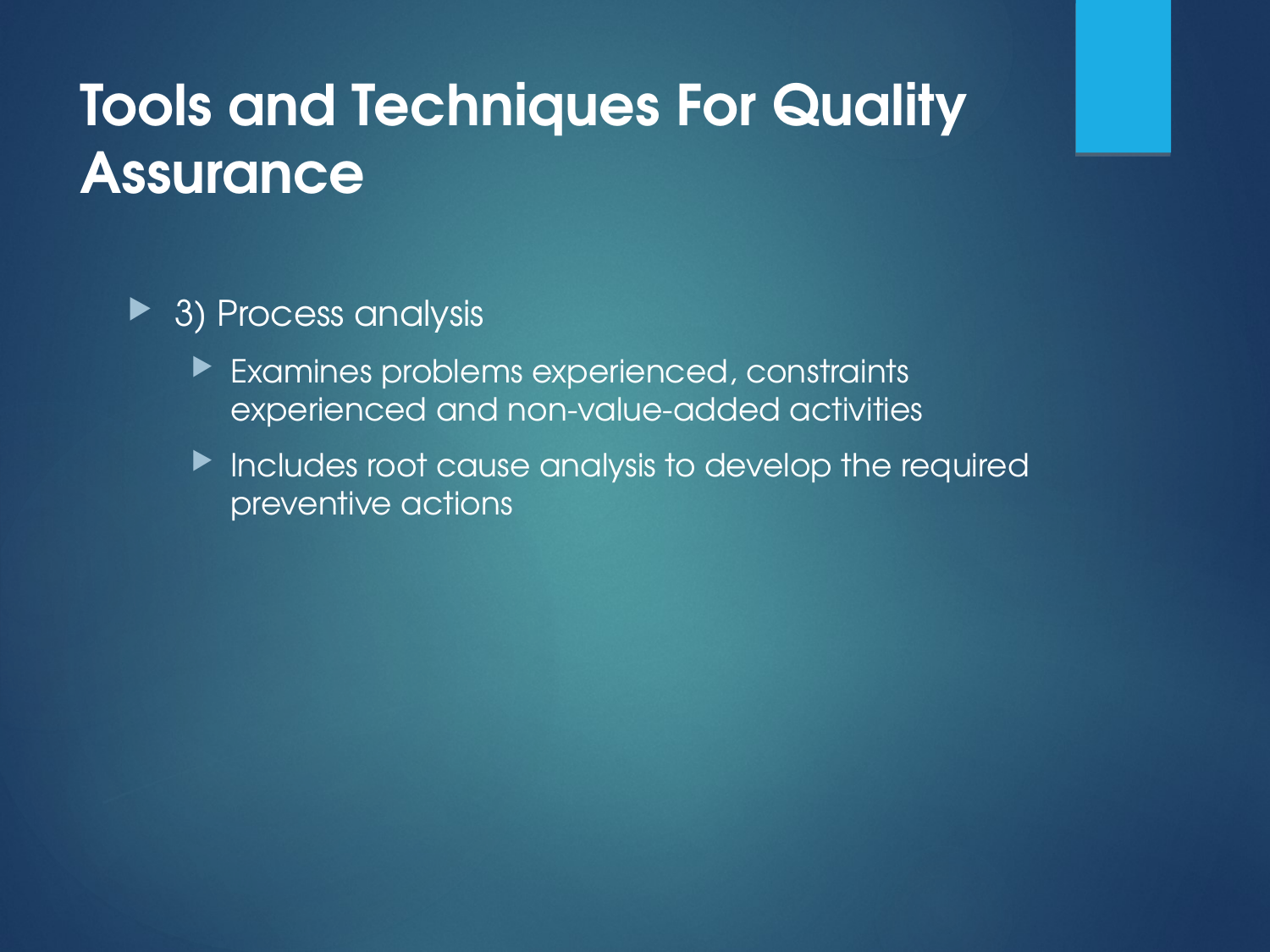

# Tools and Techniques For Quality Assurance
3) Process analysis
Examines problems experienced, constraints experienced and non-value-added activities
Includes root cause analysis to develop the required preventive actions